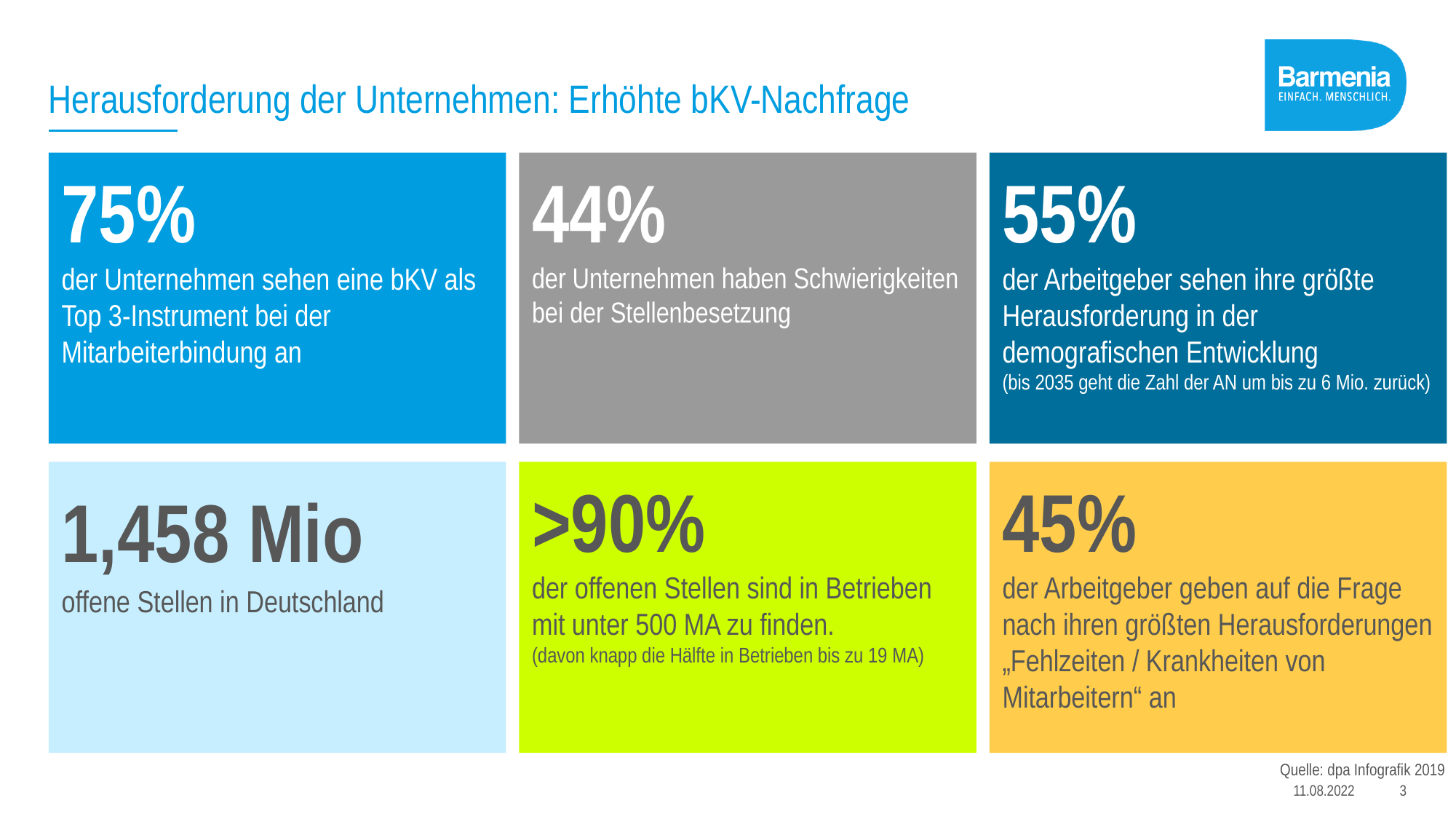

# Herausforderung der Unternehmen: Erhöhte bKV-Nachfrage
44%
der Unternehmen haben Schwierigkeiten bei der Stellenbesetzung
55%
der Arbeitgeber sehen ihre größte Herausforderung in der demografischen Entwicklung
(bis 2035 geht die Zahl der AN um bis zu 6 Mio. zurück)
75%
der Unternehmen sehen eine bKV als Top 3-Instrument bei der Mitarbeiterbindung an

45%
der Arbeitgeber geben auf die Frage nach ihren größten Herausforderungen „Fehlzeiten / Krankheiten von Mitarbeitern“ an
>90%
der offenen Stellen sind in Betrieben mit unter 500 MA zu finden.
(davon knapp die Hälfte in Betrieben bis zu 19 MA)
1,458 Mio
offene Stellen in Deutschland
Quelle: dpa Infografik 2019
11.08.2022
3